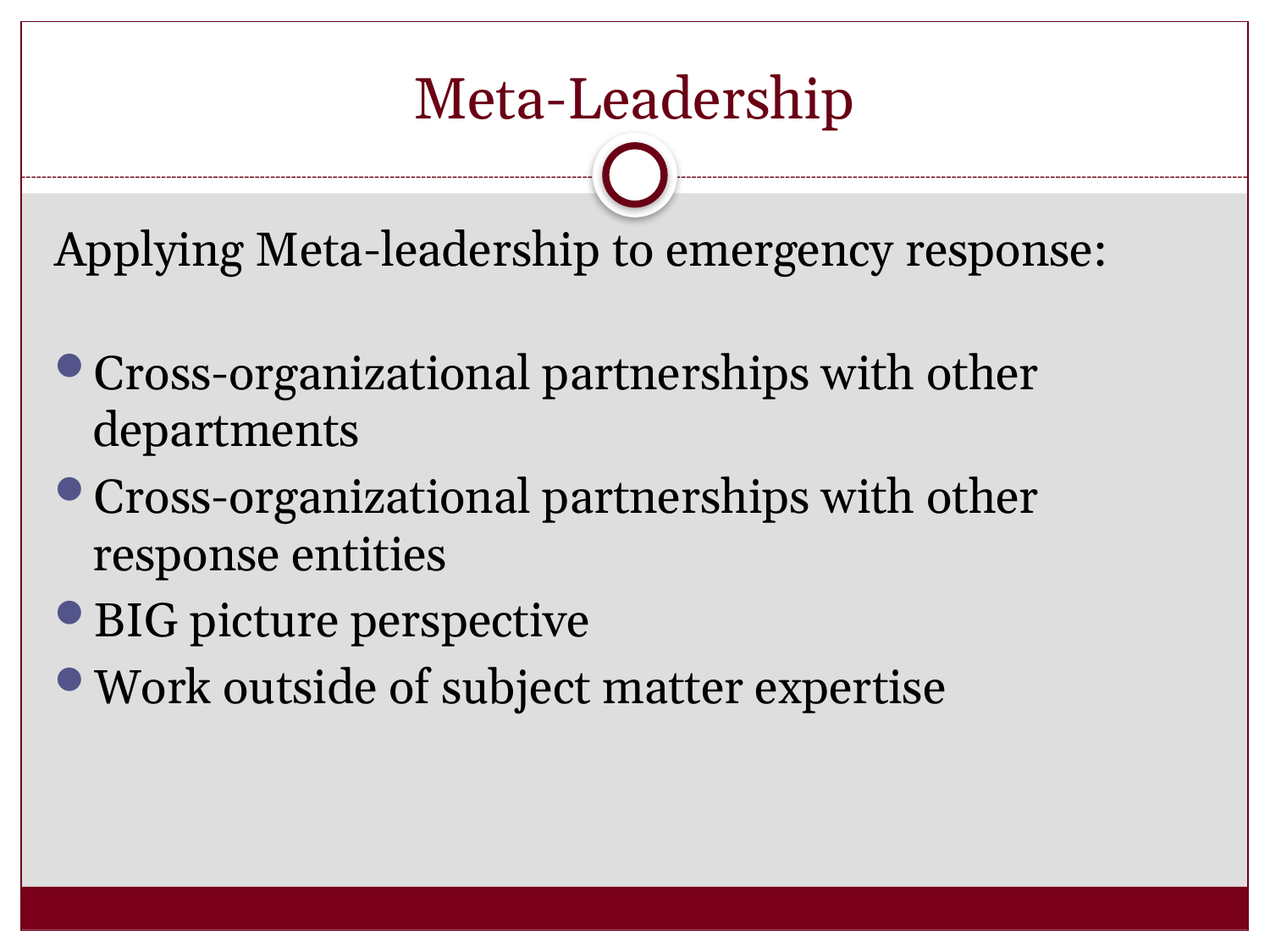

# Meta-Leadership
Applying Meta-leadership to emergency response:
Cross-organizational partnerships with other departments
Cross-organizational partnerships with other response entities
BIG picture perspective
Work outside of subject matter expertise